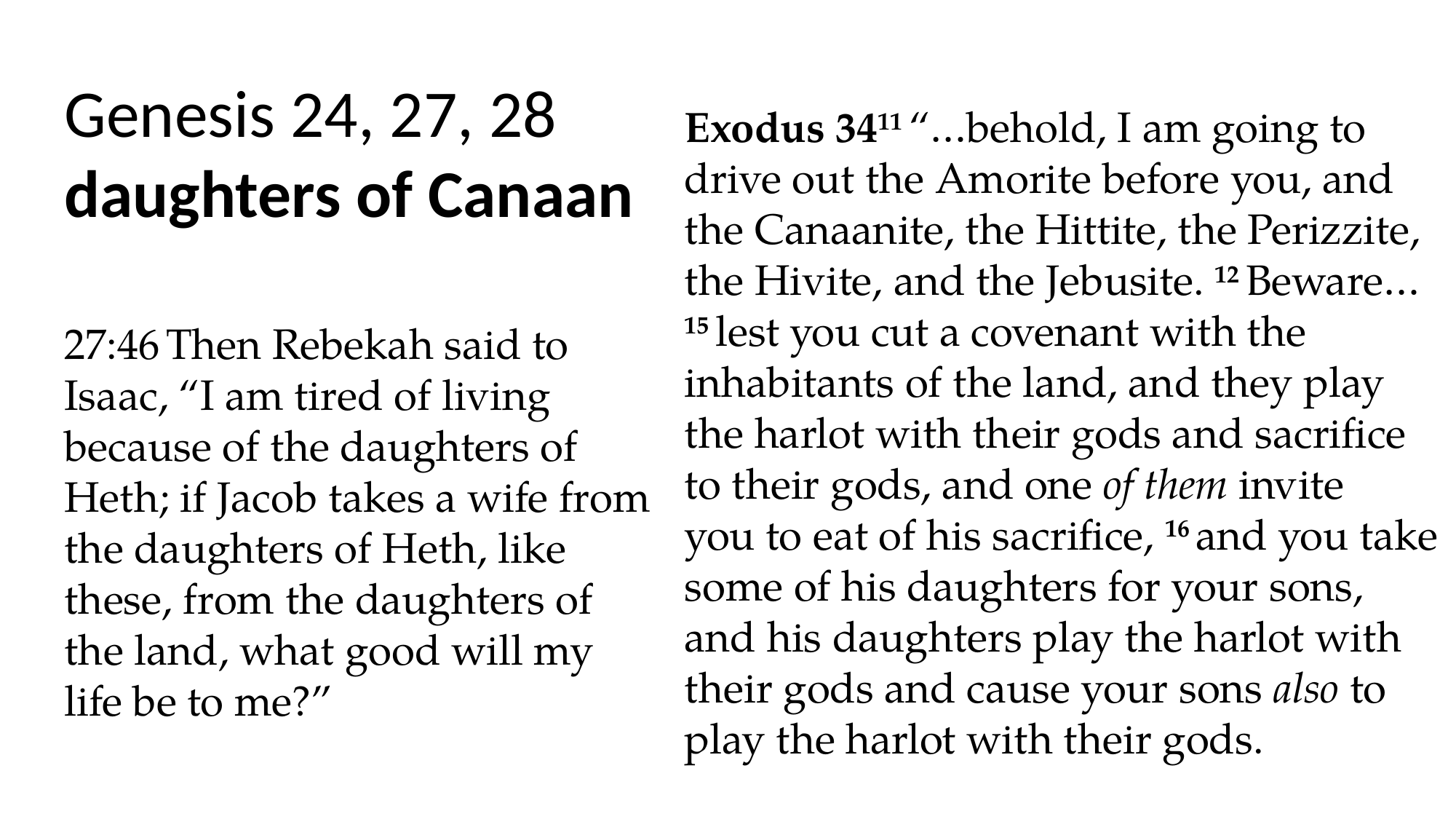

Genesis 24, 27, 28
daughters of Canaan
Exodus 3411 “…behold, I am going to drive out the Amorite before you, and the Canaanite, the Hittite, the Perizzite, the Hivite, and the Jebusite. 12 Beware… 15 lest you cut a covenant with the inhabitants of the land, and they play the harlot with their gods and sacrifice to their gods, and one of them invite you to eat of his sacrifice, 16 and you take some of his daughters for your sons, and his daughters play the harlot with their gods and cause your sons also to play the harlot with their gods.
27:46 Then Rebekah said to Isaac, “I am tired of living because of the daughters of Heth; if Jacob takes a wife from the daughters of Heth, like these, from the daughters of the land, what good will my life be to me?”